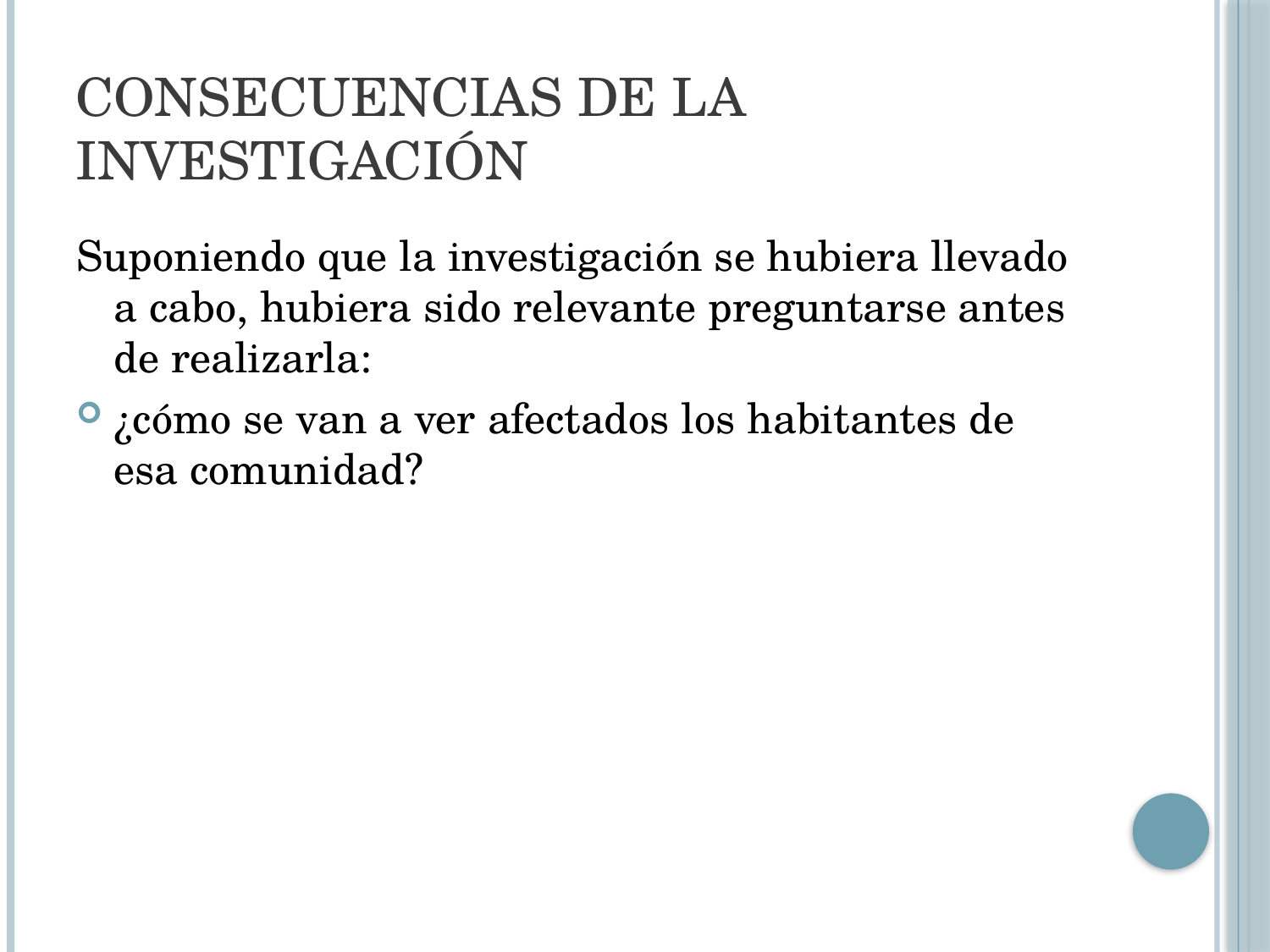

# Consecuencias de la investigación
Suponiendo que la investigación se hubiera llevado a cabo, hubiera sido relevante preguntarse antes de realizarla:
¿cómo se van a ver afectados los habitantes de esa comunidad?